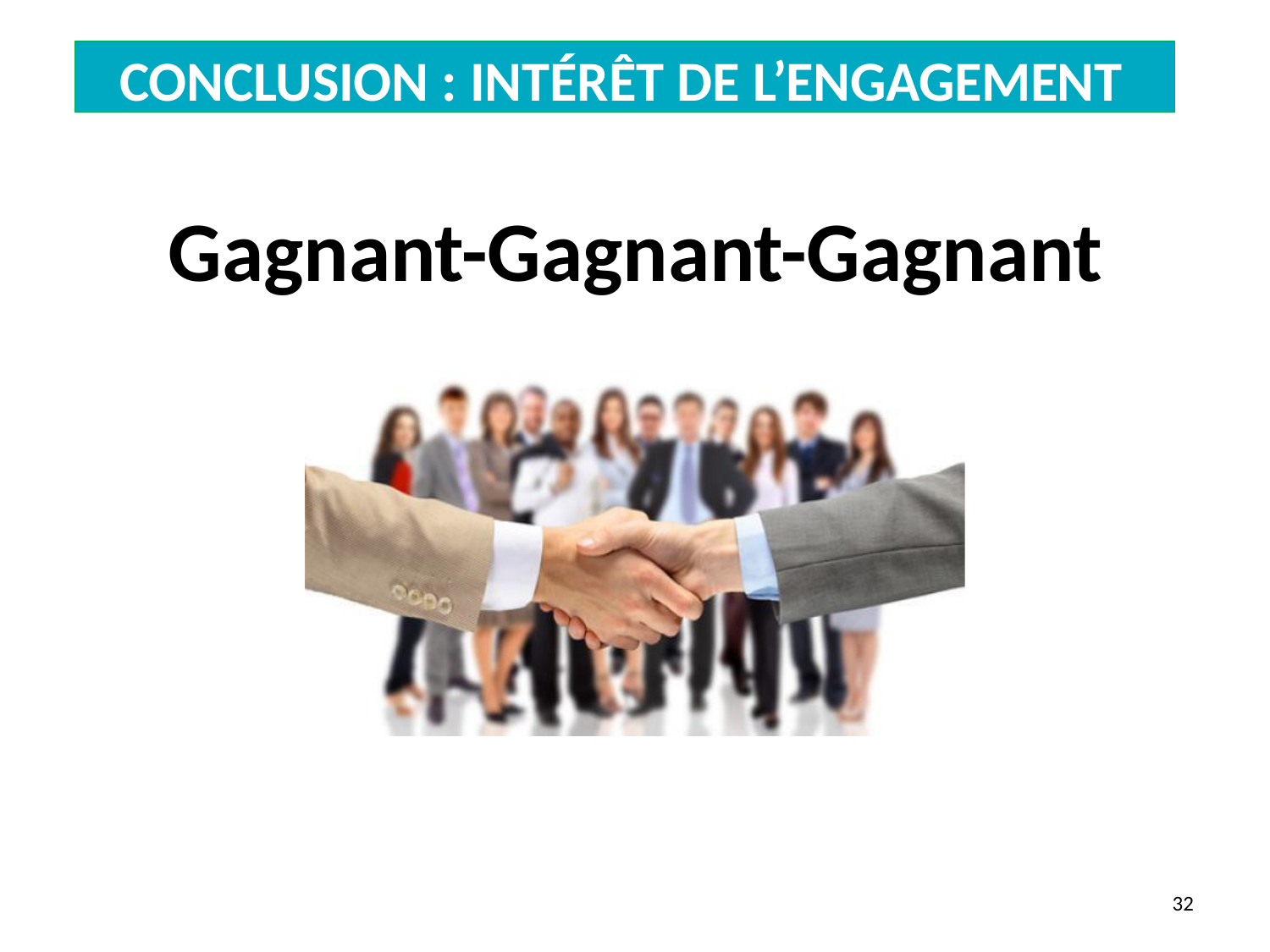

CONCLUSION : INTÉRÊT DE L’ENGAGEMENT
Gagnant-Gagnant-Gagnant

32